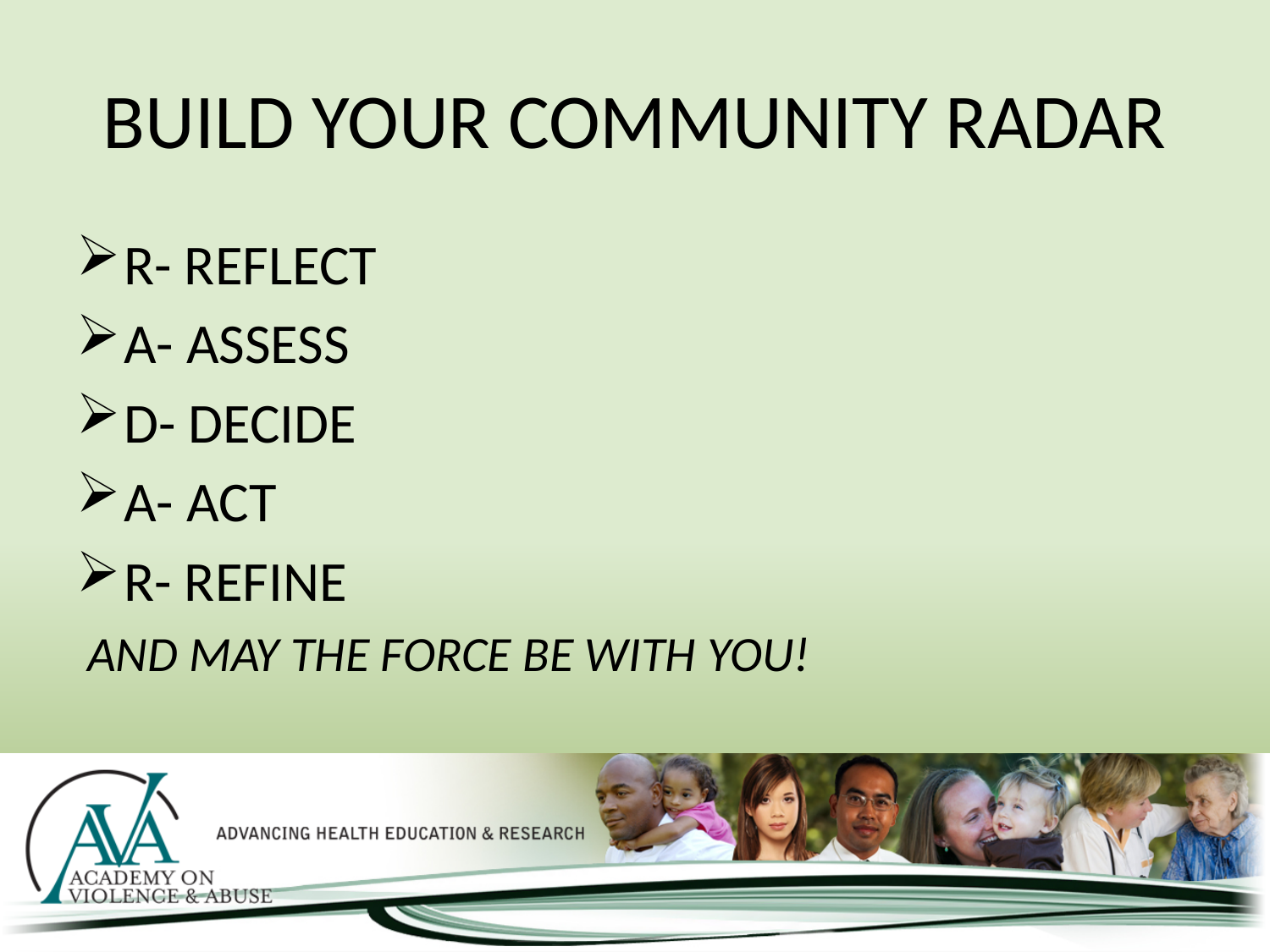

# BUILD YOUR COMMUNITY RADAR
R- REFLECT
A- ASSESS
D- DECIDE
A- ACT
R- REFINE
 AND MAY THE FORCE BE WITH YOU!